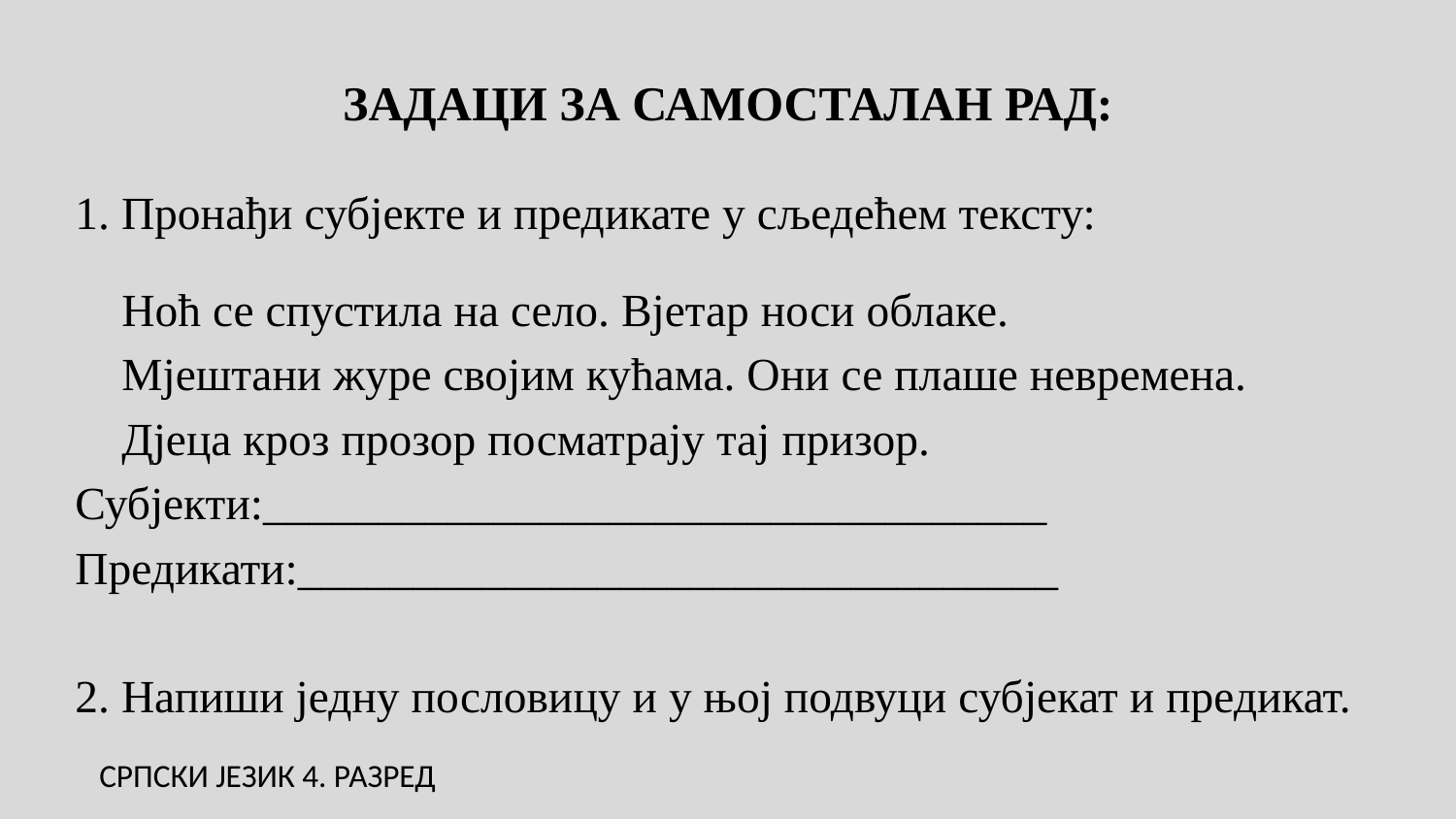

# ЗАДАЦИ ЗА САМОСТАЛАН РАД:
1. Пронађи субјекте и предикате у сљедећем тексту:
    Ноћ се спустила на село. Вјетар носи облаке.
    Мјештани журе својим кућама. Они се плаше невремена.
    Дјеца кроз прозор посматрају тај призор.
Субјекти:__________________________________
Предикати:_________________________________

2. Напиши једну пословицу и у њој подвуци субјекат и предикат.
СРПСКИ ЈЕЗИК 4. РАЗРЕД